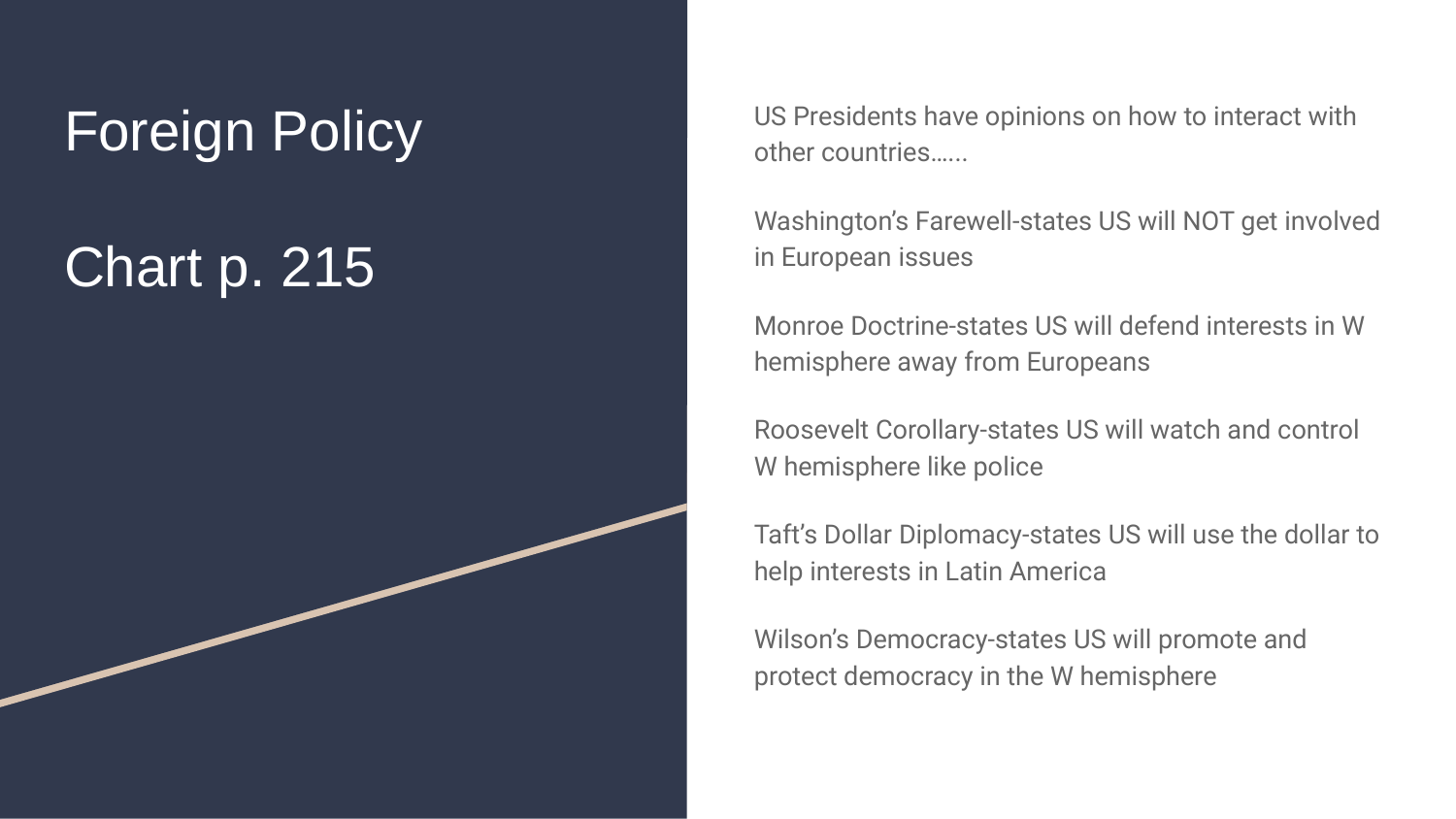

# Foreign Policy

Chart p. 215

US Presidents have opinions on how to interact with other countries…...
Washington’s Farewell-states US will NOT get involved in European issues
Monroe Doctrine-states US will defend interests in W hemisphere away from Europeans
Roosevelt Corollary-states US will watch and control W hemisphere like police
Taft’s Dollar Diplomacy-states US will use the dollar to help interests in Latin America
Wilson’s Democracy-states US will promote and protect democracy in the W hemisphere